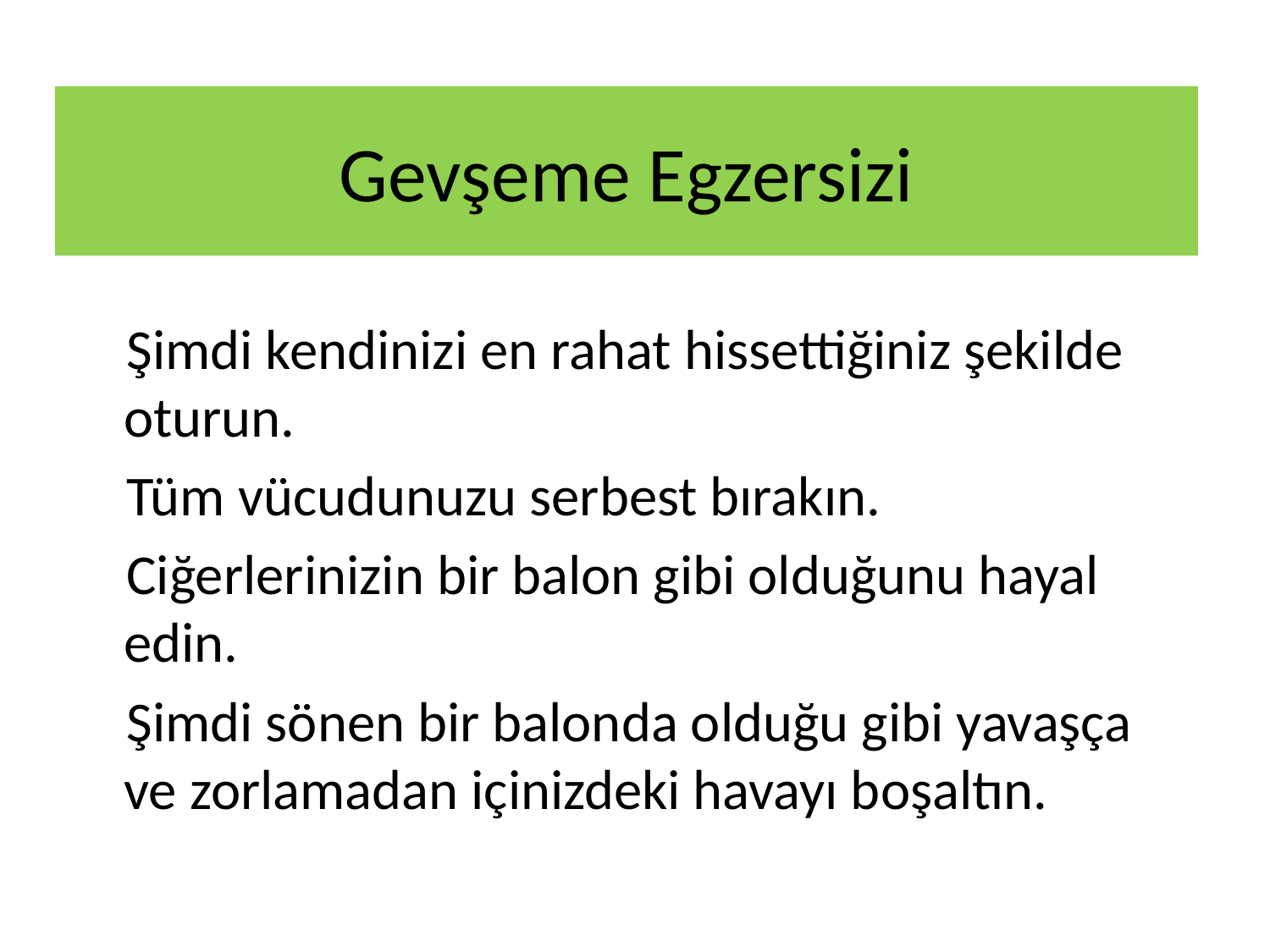

# Gevşeme Egzersizi
Şimdi kendinizi en rahat hissettiğiniz şekilde oturun.
Tüm vücudunuzu serbest bırakın.
Ciğerlerinizin bir balon gibi olduğunu hayal edin.
Şimdi sönen bir balonda olduğu gibi yavaşça ve zorlamadan içinizdeki havayı boşaltın.